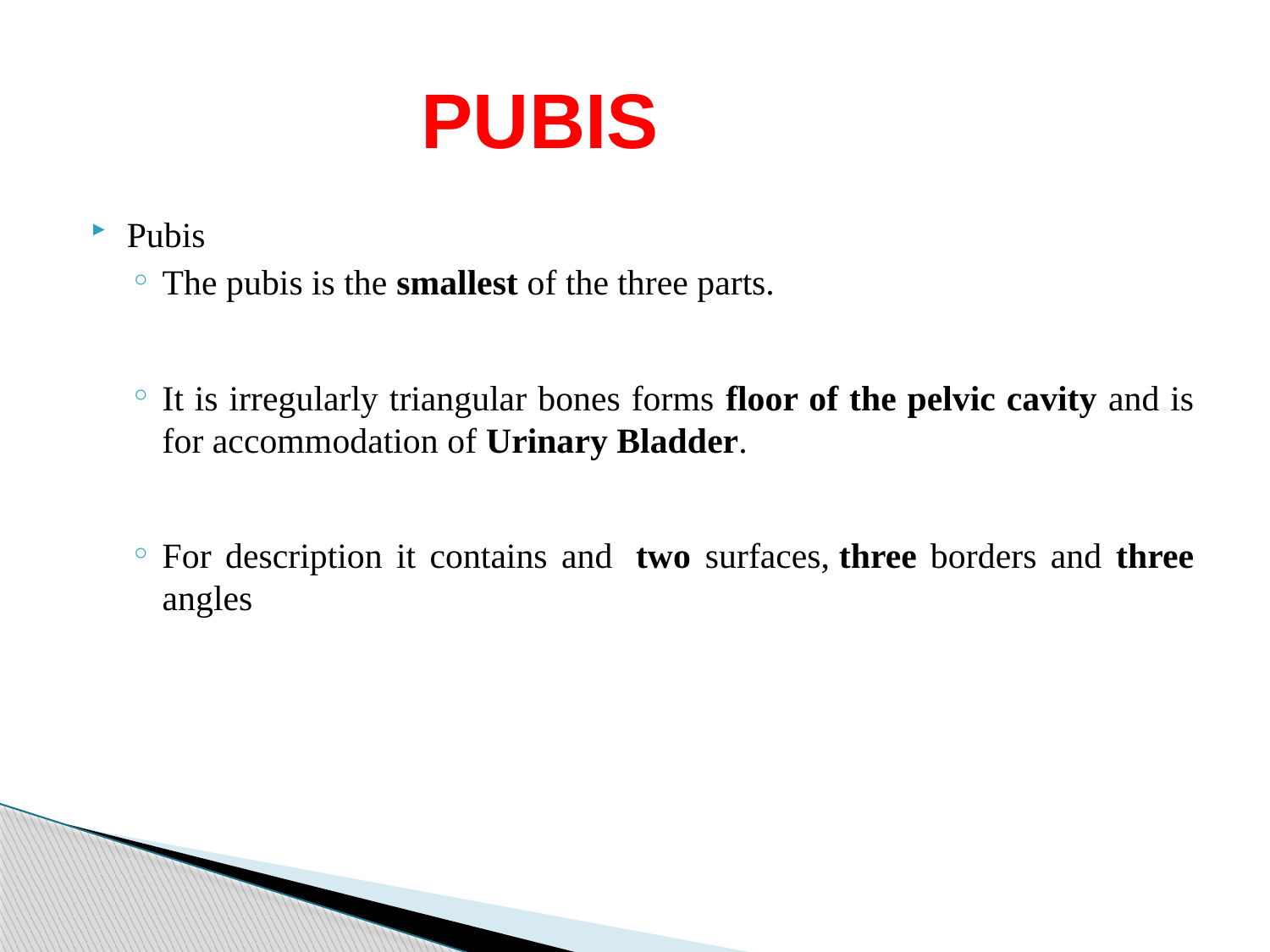

# PUBIS
Pubis
The pubis is the smallest of the three parts.

It is irregularly triangular bones forms floor of the pelvic cavity and is for accommodation of Urinary Bladder.

For description it contains and  two surfaces, three borders and three angles